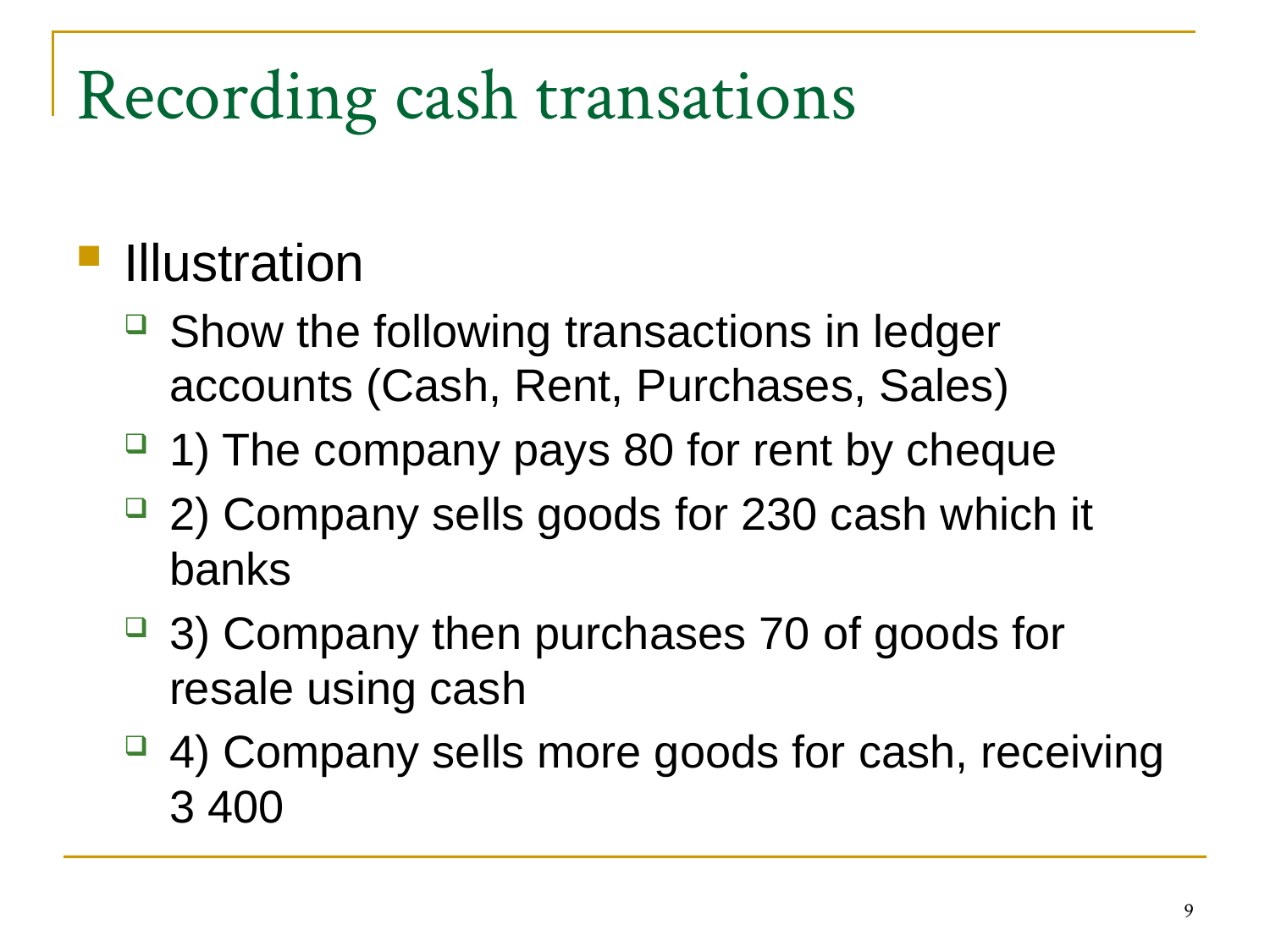

# Recording cash transations
Illustration
Show the following transactions in ledger accounts (Cash, Rent, Purchases, Sales)
1) The company pays 80 for rent by cheque
2) Company sells goods for 230 cash which it banks
3) Company then purchases 70 of goods for resale using cash
4) Company sells more goods for cash, receiving 3 400
9